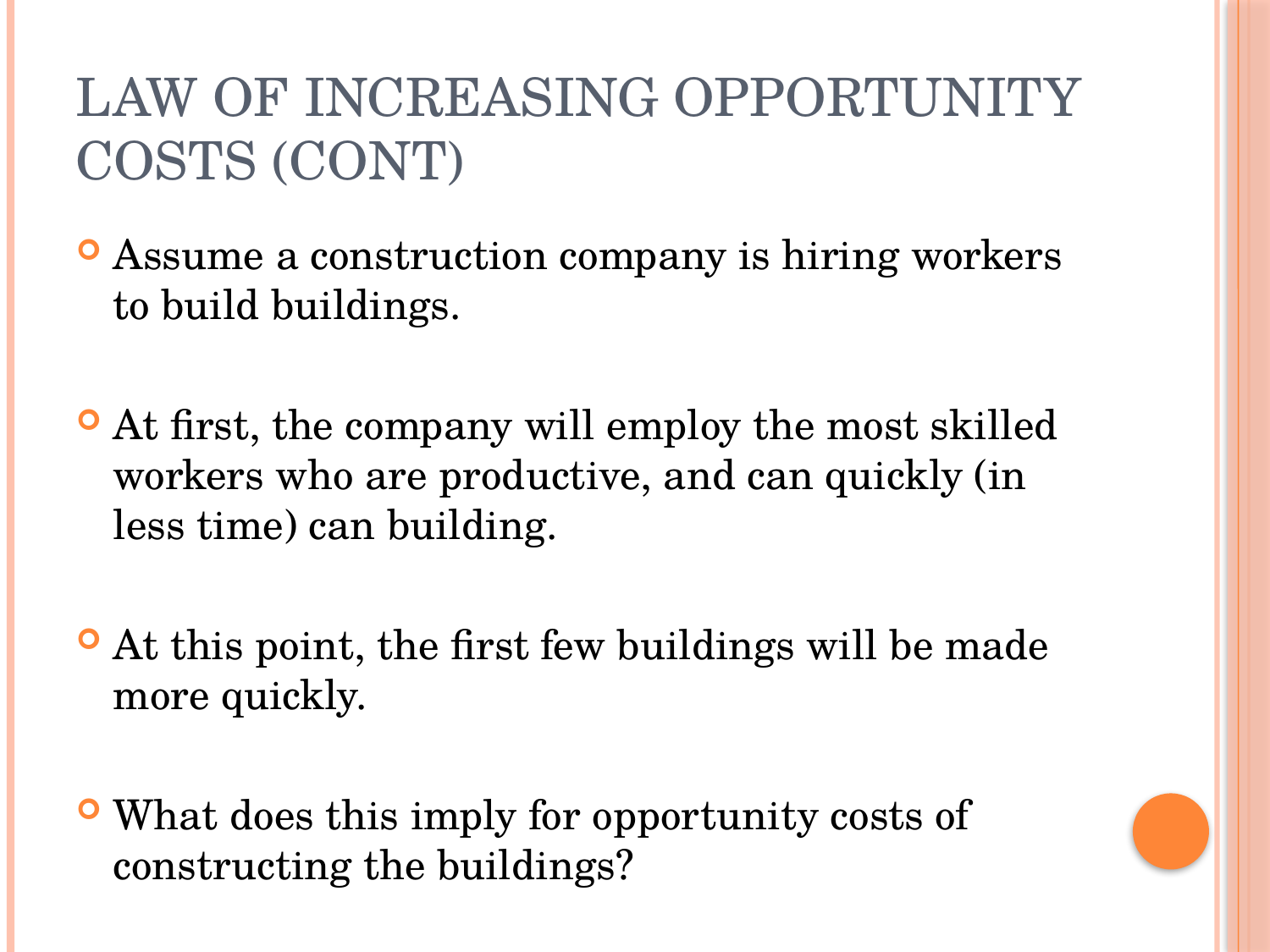

# Law of Increasing Opportunity Costs (CONT)
Assume a construction company is hiring workers to build buildings.

At first, the company will employ the most skilled workers who are productive, and can quickly (in less time) can building.

At this point, the first few buildings will be made more quickly.

What does this imply for opportunity costs of constructing the buildings?